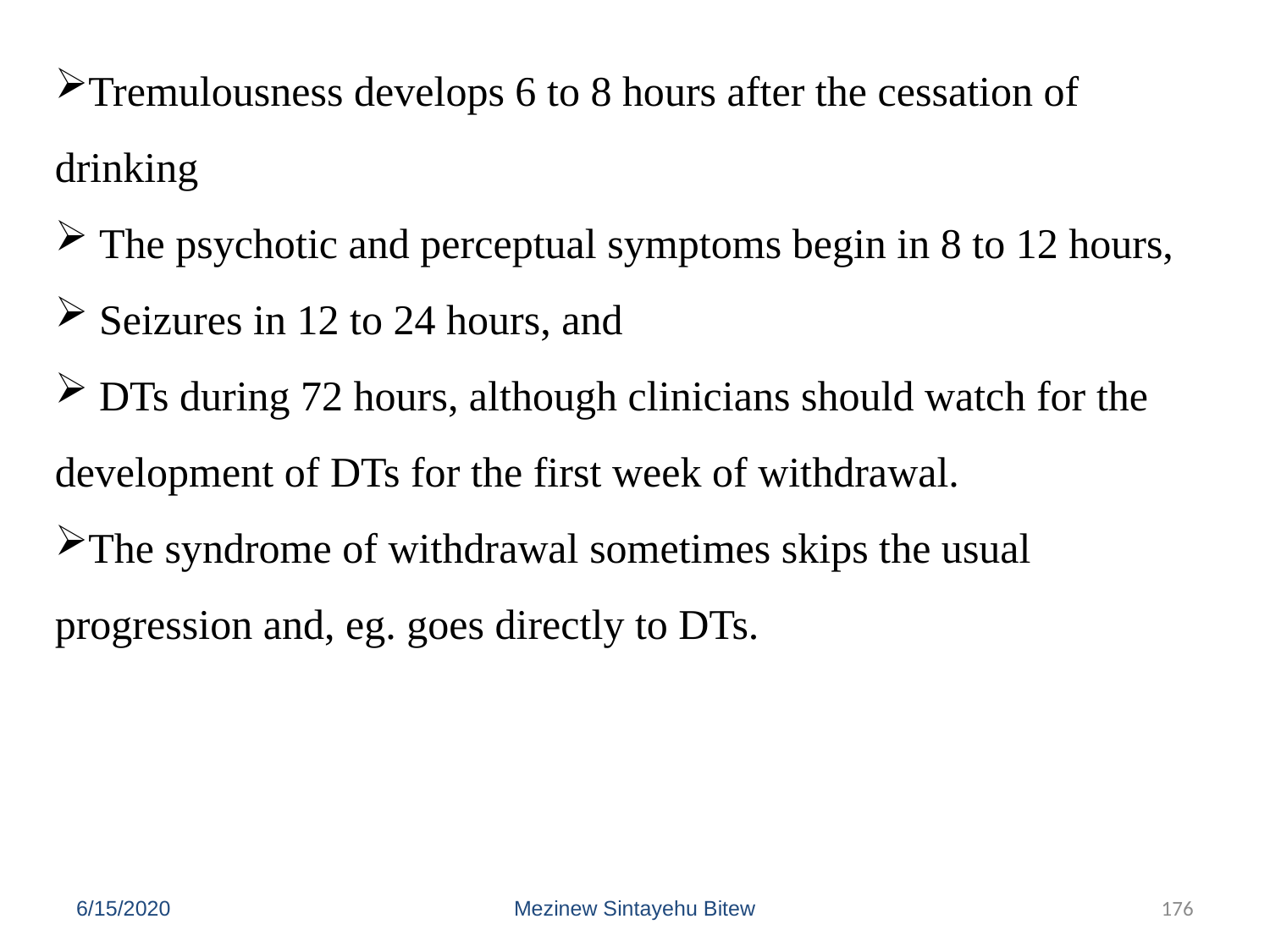

Tremulousness develops 6 to 8 hours after the cessation of drinking
 The psychotic and perceptual symptoms begin in 8 to 12 hours,
 Seizures in 12 to 24 hours, and
 DTs during 72 hours, although clinicians should watch for the development of DTs for the first week of withdrawal.
The syndrome of withdrawal sometimes skips the usual progression and, eg. goes directly to DTs.

6/15/2020
Mezinew Sintayehu Bitew
176